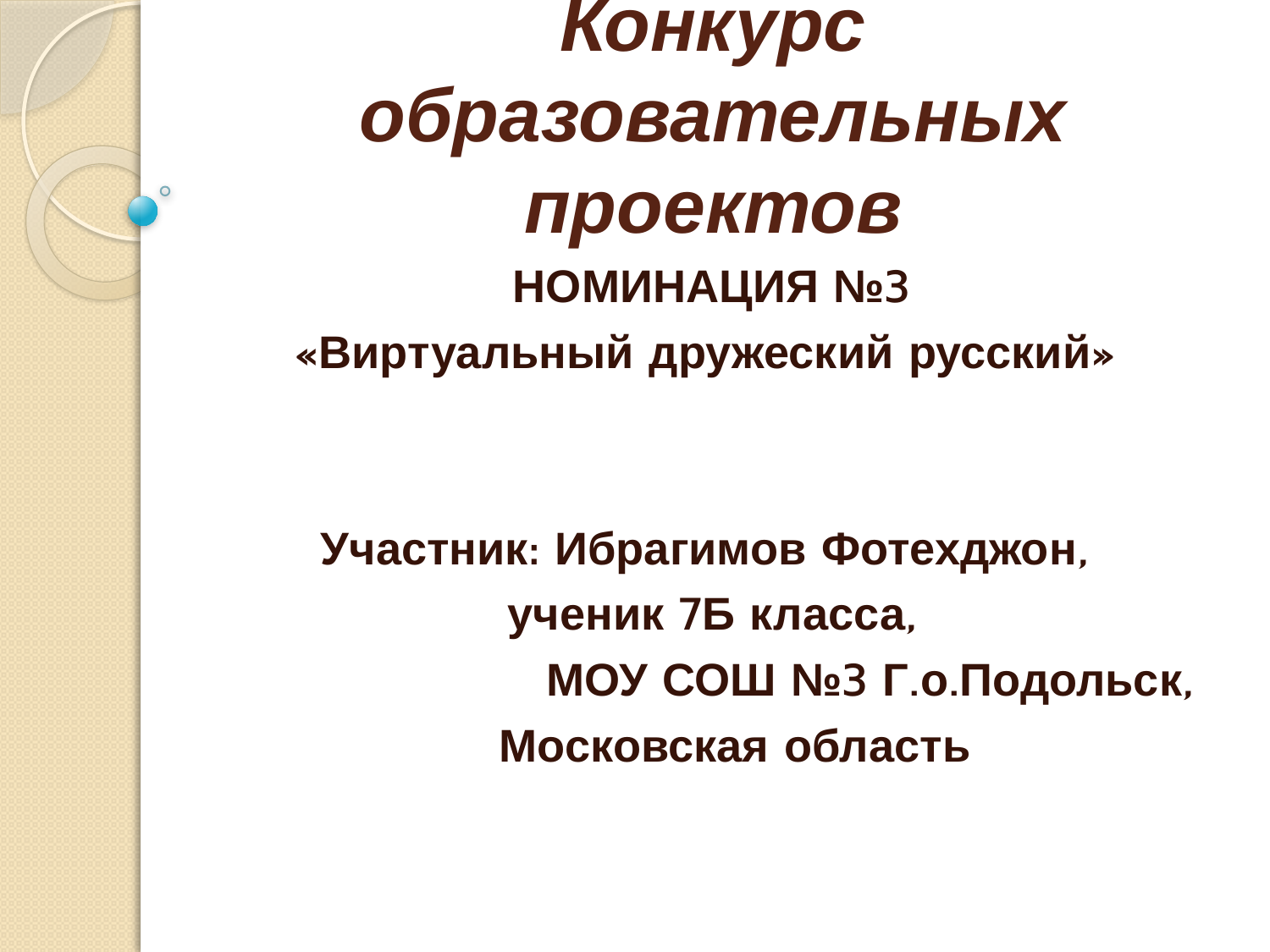

# Конкурс образовательных проектов
 НОМИНАЦИЯ №3
«Виртуальный дружеский русский»

Участник: Ибрагимов Фотехджон,
 ученик 7Б класса,
                      МОУ СОШ №3 Г.о.Подольск,
    Московская область